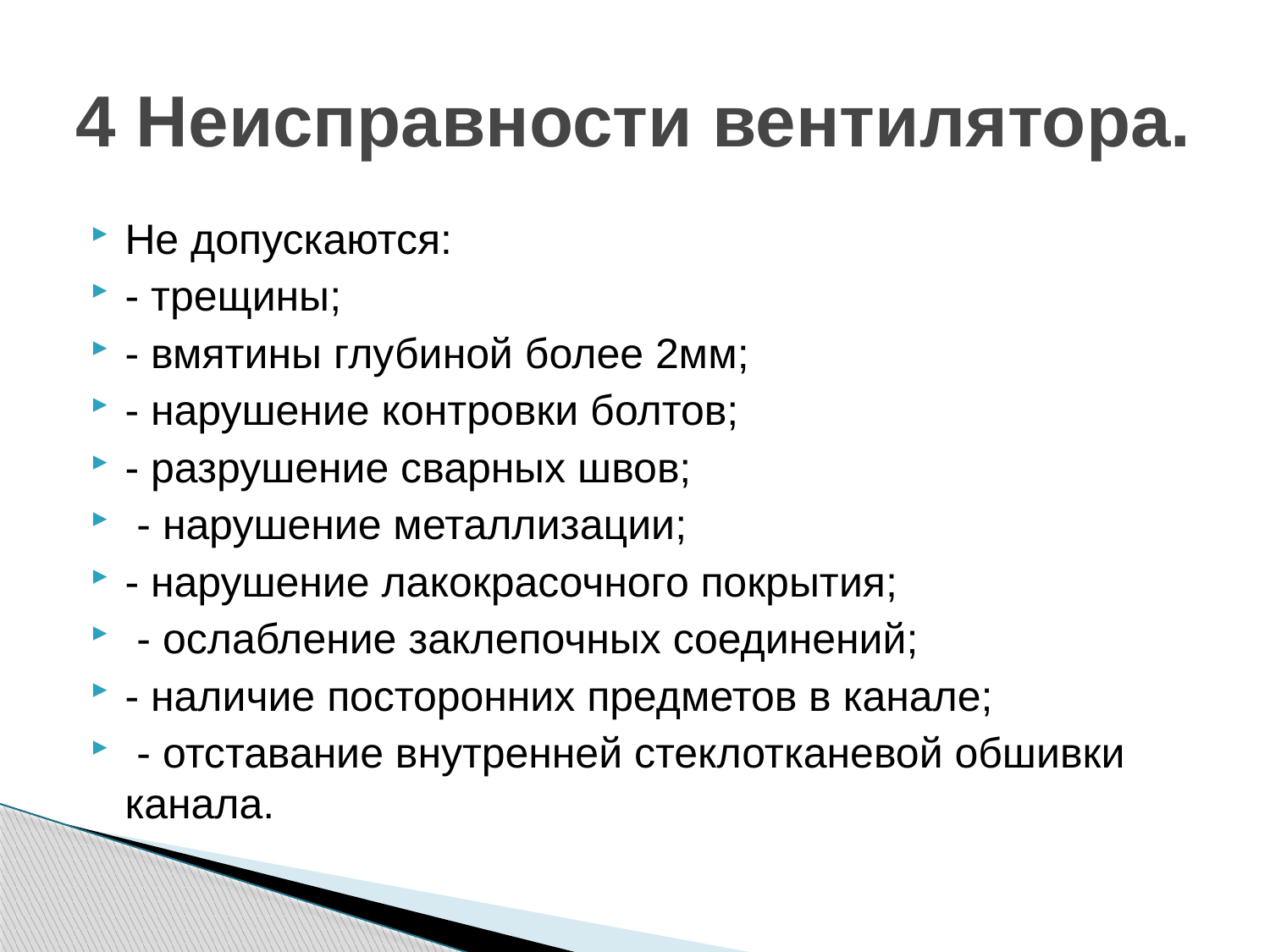

# 4 Неисправности вентилятора.
Не допускаются:
- трещины;
- вмятины глубиной более 2мм;
- нарушение контровки болтов;
- разрушение сварных швов;
 - нарушение металлизации;
- нарушение лакокрасочного покрытия;
 - ослабление заклепочных соединений;
- наличие посторонних предметов в канале;
 - отставание внутренней стеклотканевой обшивки канала.